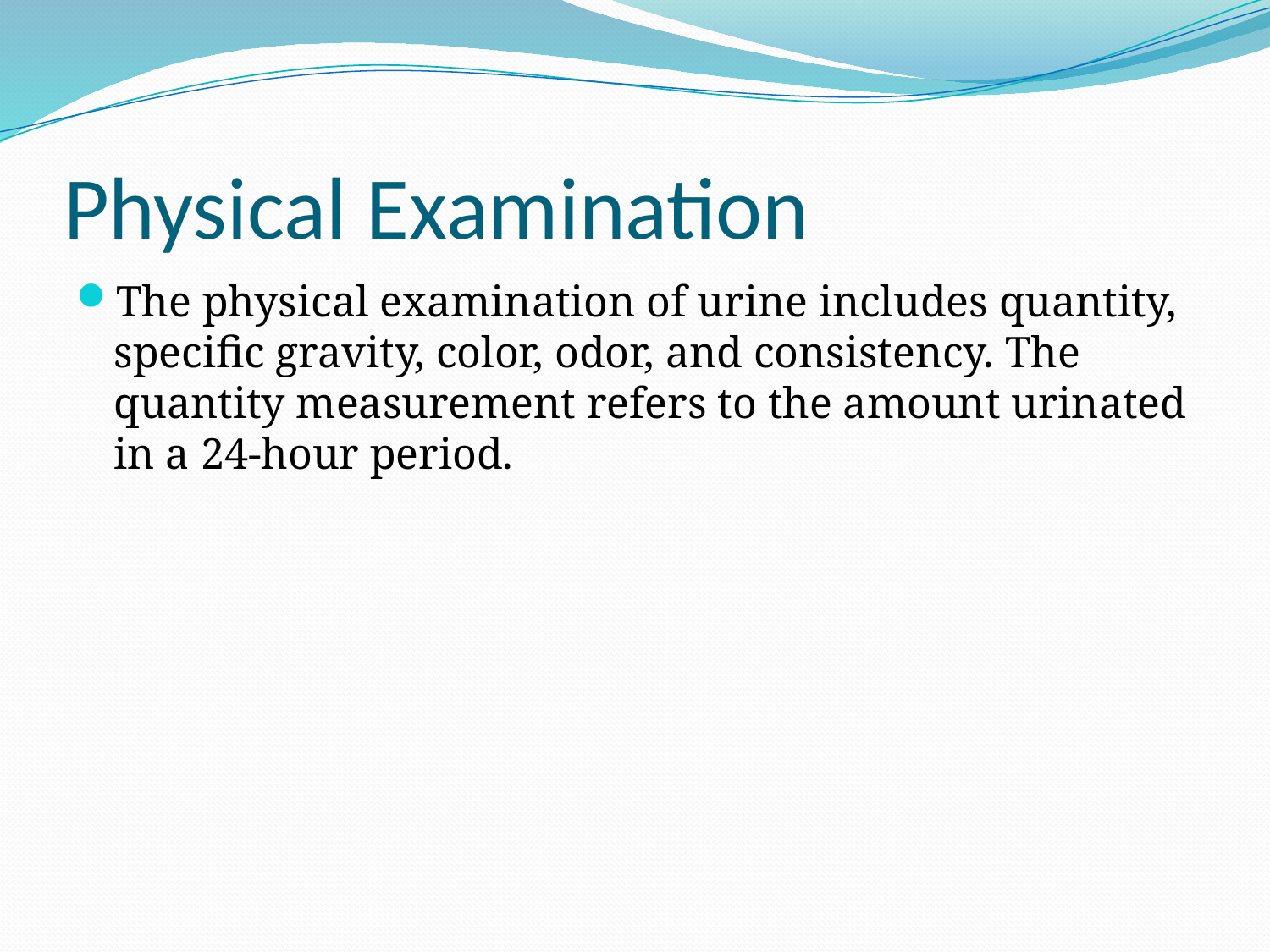

# Physical Examination
The physical examination of urine includes quantity, specific gravity, color, odor, and consistency. The quantity measurement refers to the amount urinated in a 24-hour period.